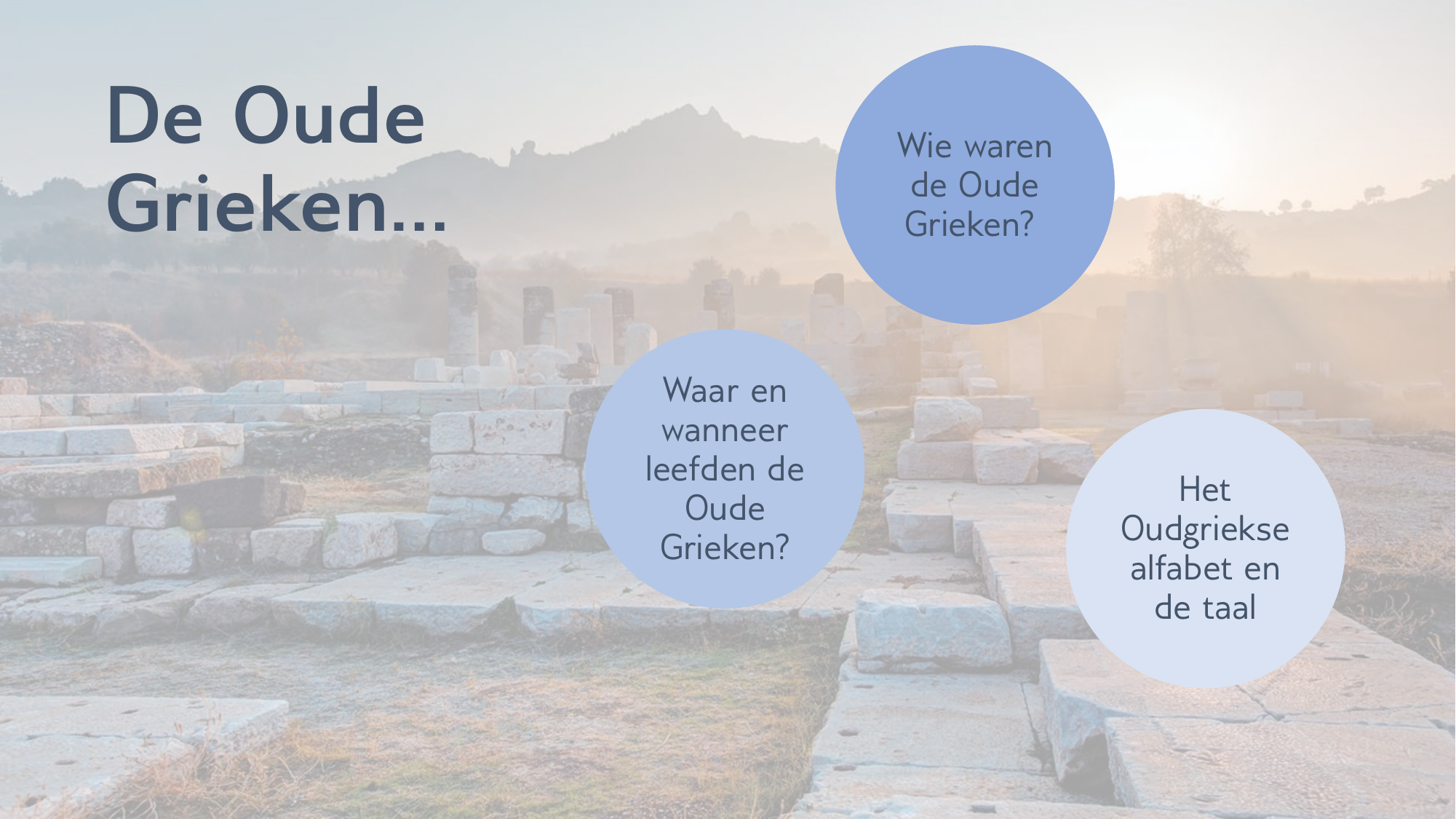

Wie waren de Oude Grieken?

Waar en wanneer leefden de Oude Grieken?

Het Oudgriekse alfabet en de taal

# De Oude Grieken…